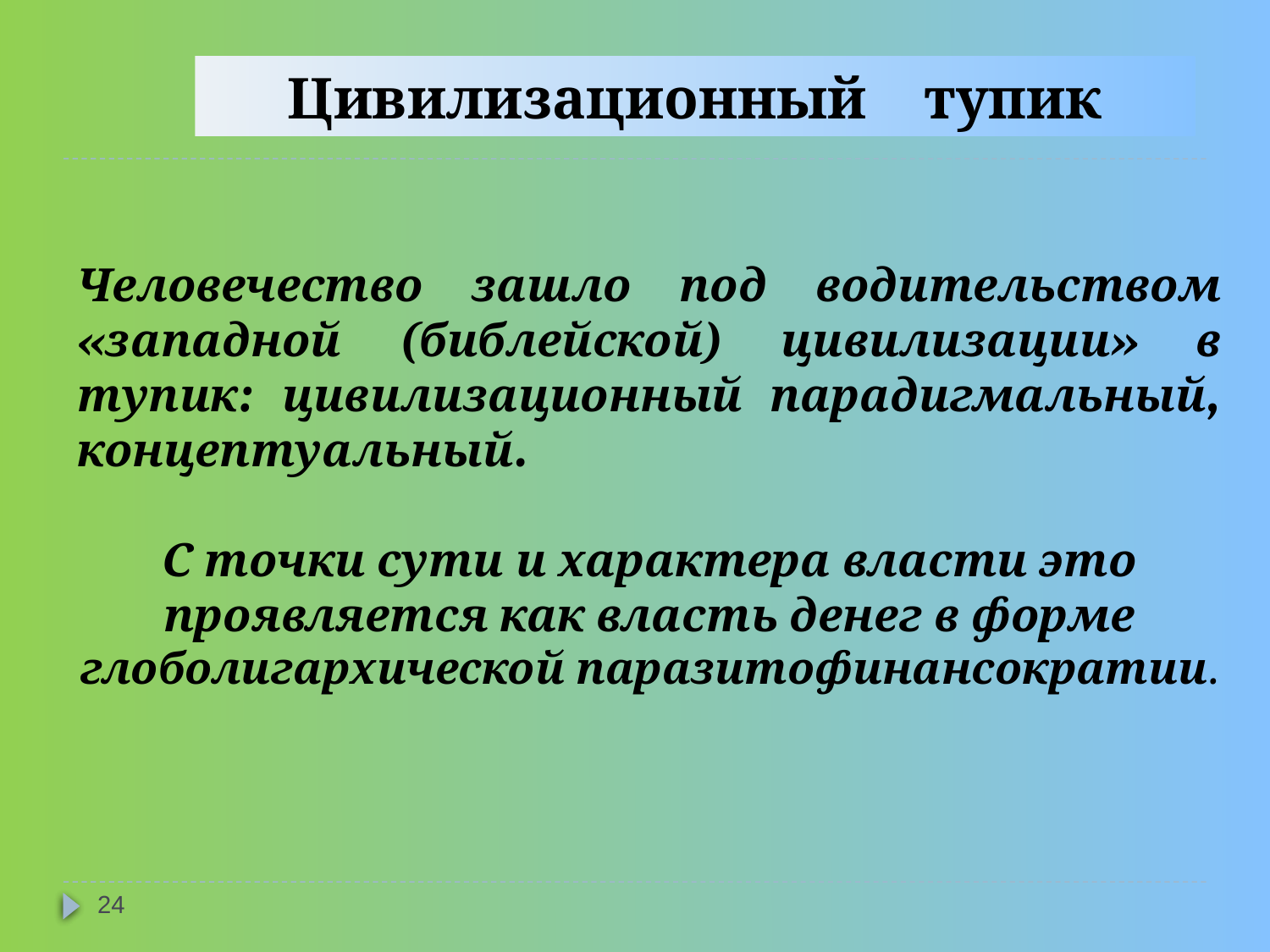

# Цивилизационный    тупик
Человечество зашло под водительством «западной (библейской) цивилизации» в тупик: цивилизационный парадигмальный, концептуальный.

С точки сути и характера власти это проявляется как власть денег в форме глоболигархической паразитофинансократии.
24